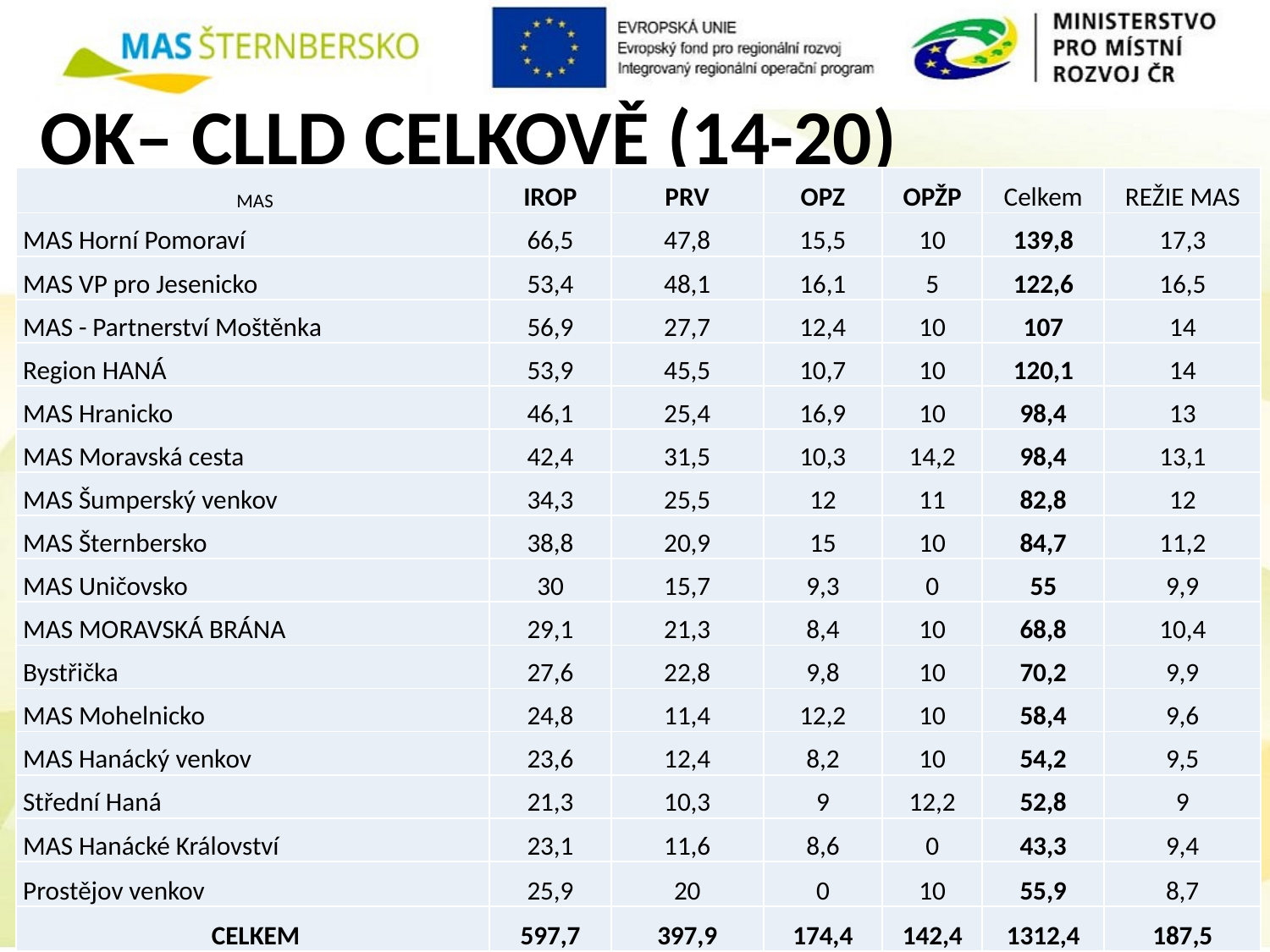

# OK– CLLD CELKOVĚ (14-20)
| MAS | IROP | PRV | OPZ | OPŽP | Celkem | REŽIE MAS |
| --- | --- | --- | --- | --- | --- | --- |
| MAS Horní Pomoraví | 66,5 | 47,8 | 15,5 | 10 | 139,8 | 17,3 |
| MAS VP pro Jesenicko | 53,4 | 48,1 | 16,1 | 5 | 122,6 | 16,5 |
| MAS - Partnerství Moštěnka | 56,9 | 27,7 | 12,4 | 10 | 107 | 14 |
| Region HANÁ | 53,9 | 45,5 | 10,7 | 10 | 120,1 | 14 |
| MAS Hranicko | 46,1 | 25,4 | 16,9 | 10 | 98,4 | 13 |
| MAS Moravská cesta | 42,4 | 31,5 | 10,3 | 14,2 | 98,4 | 13,1 |
| MAS Šumperský venkov | 34,3 | 25,5 | 12 | 11 | 82,8 | 12 |
| MAS Šternbersko | 38,8 | 20,9 | 15 | 10 | 84,7 | 11,2 |
| MAS Uničovsko | 30 | 15,7 | 9,3 | 0 | 55 | 9,9 |
| MAS MORAVSKÁ BRÁNA | 29,1 | 21,3 | 8,4 | 10 | 68,8 | 10,4 |
| Bystřička | 27,6 | 22,8 | 9,8 | 10 | 70,2 | 9,9 |
| MAS Mohelnicko | 24,8 | 11,4 | 12,2 | 10 | 58,4 | 9,6 |
| MAS Hanácký venkov | 23,6 | 12,4 | 8,2 | 10 | 54,2 | 9,5 |
| Střední Haná | 21,3 | 10,3 | 9 | 12,2 | 52,8 | 9 |
| MAS Hanácké Království | 23,1 | 11,6 | 8,6 | 0 | 43,3 | 9,4 |
| Prostějov venkov | 25,9 | 20 | 0 | 10 | 55,9 | 8,7 |
| CELKEM | 597,7 | 397,9 | 174,4 | 142,4 | 1312,4 | 187,5 |